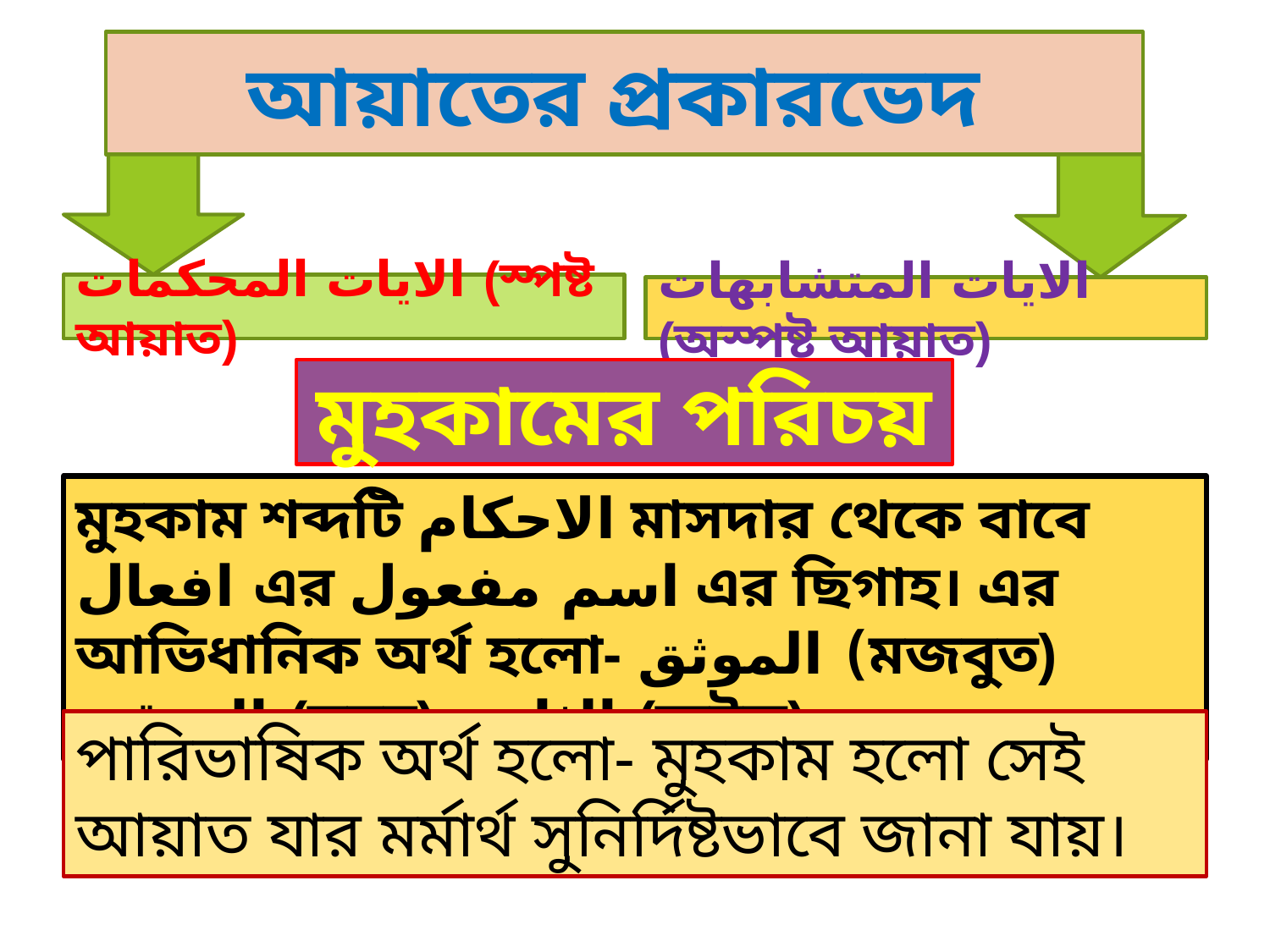

আয়াতের প্রকারভেদ

الايات المحكمات (স্পষ্ট আয়াত)
الايات المتشابهات (অস্পষ্ট আয়াত)
মুহকামের পরিচয়
মুহকাম শব্দটি الاحكام মাসদার থেকে বাবে افعال এর اسم مفعول এর ছিগাহ। এর আভিধানিক অর্থ হলো- الموثق (মজবুত) المتقن (সুদৃঢ়) الثابت (অটল)
পারিভাষিক অর্থ হলো- মুহকাম হলো সেই আয়াত যার মর্মার্থ সুনির্দিষ্টভাবে জানা যায়।